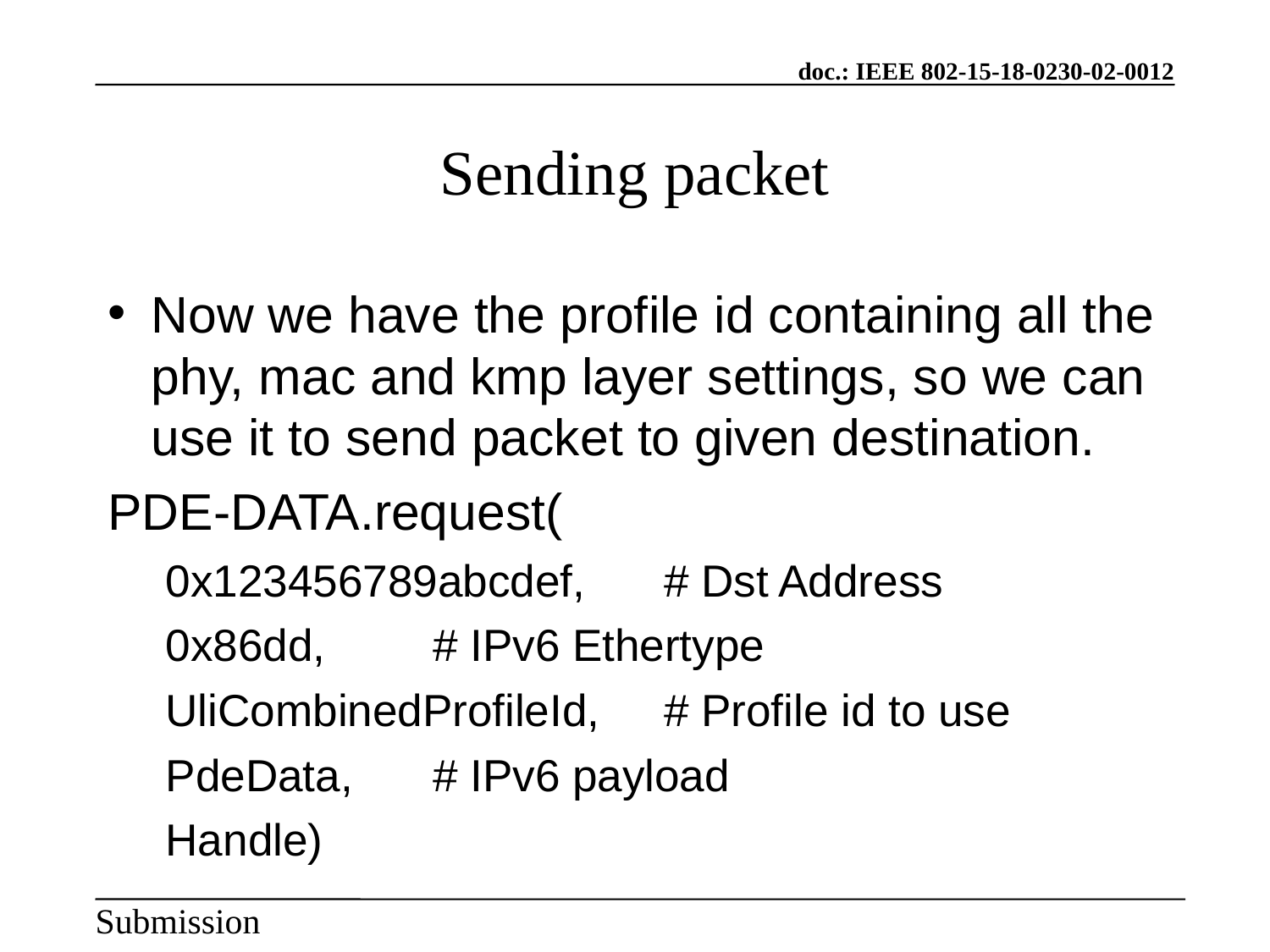

Sending packet
Now we have the profile id containing all the phy, mac and kmp layer settings, so we can use it to send packet to given destination.
PDE-DATA.request(
0x123456789abcdef,	# Dst Address
0x86dd,	# IPv6 Ethertype
UliCombinedProfileId,	# Profile id to use
PdeData,	# IPv6 payload
Handle)